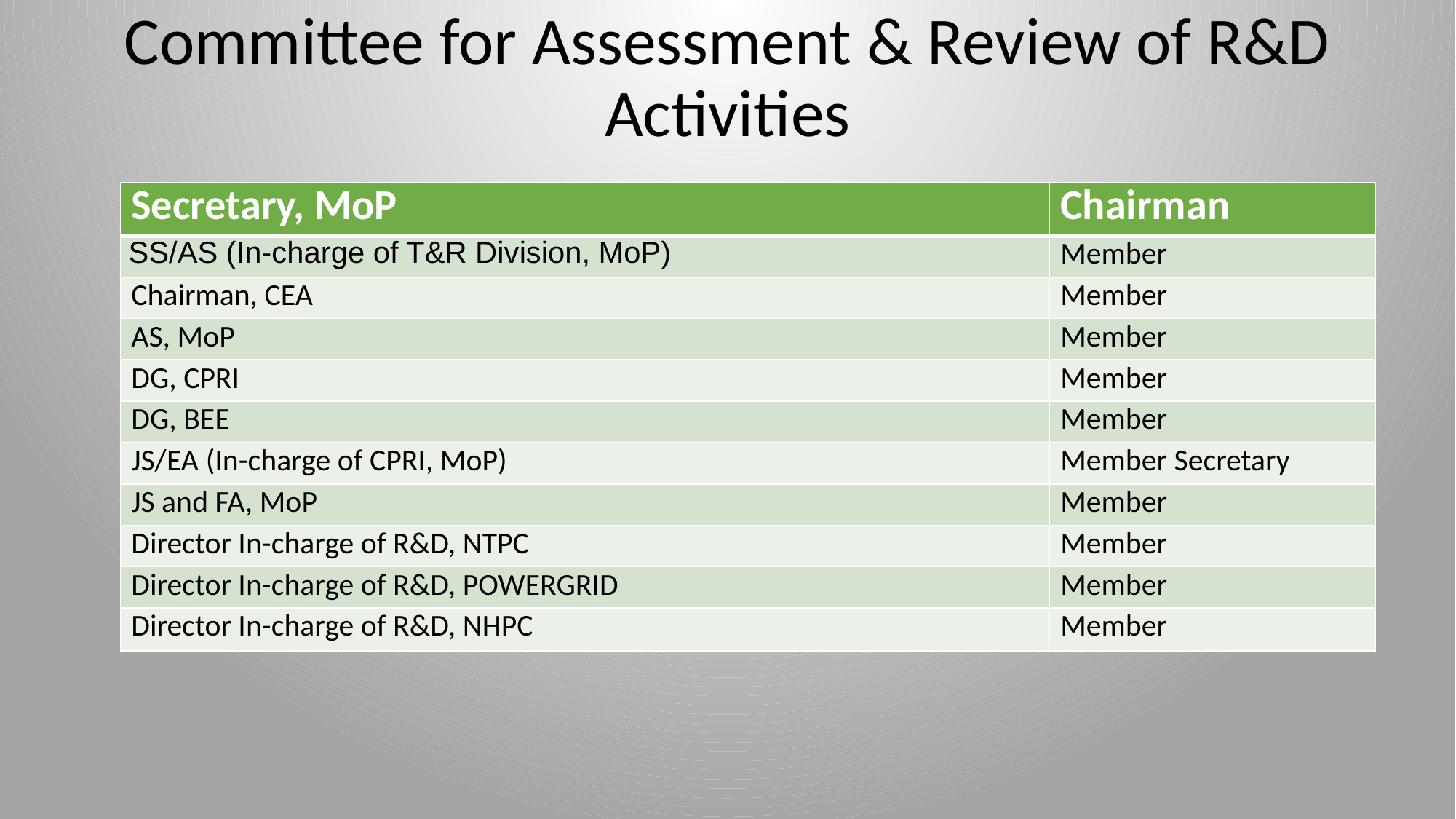

# Committee for Assessment & Review of R&D Activities
| Secretary, MoP | Chairman |
| --- | --- |
| SS/AS (In-charge of T&R Division, MoP) | Member |
| Chairman, CEA | Member |
| AS, MoP | Member |
| DG, CPRI | Member |
| DG, BEE | Member |
| JS/EA (In-charge of CPRI, MoP) | Member Secretary |
| JS and FA, MoP | Member |
| Director In-charge of R&D, NTPC | Member |
| Director In-charge of R&D, POWERGRID | Member |
| Director In-charge of R&D, NHPC | Member |